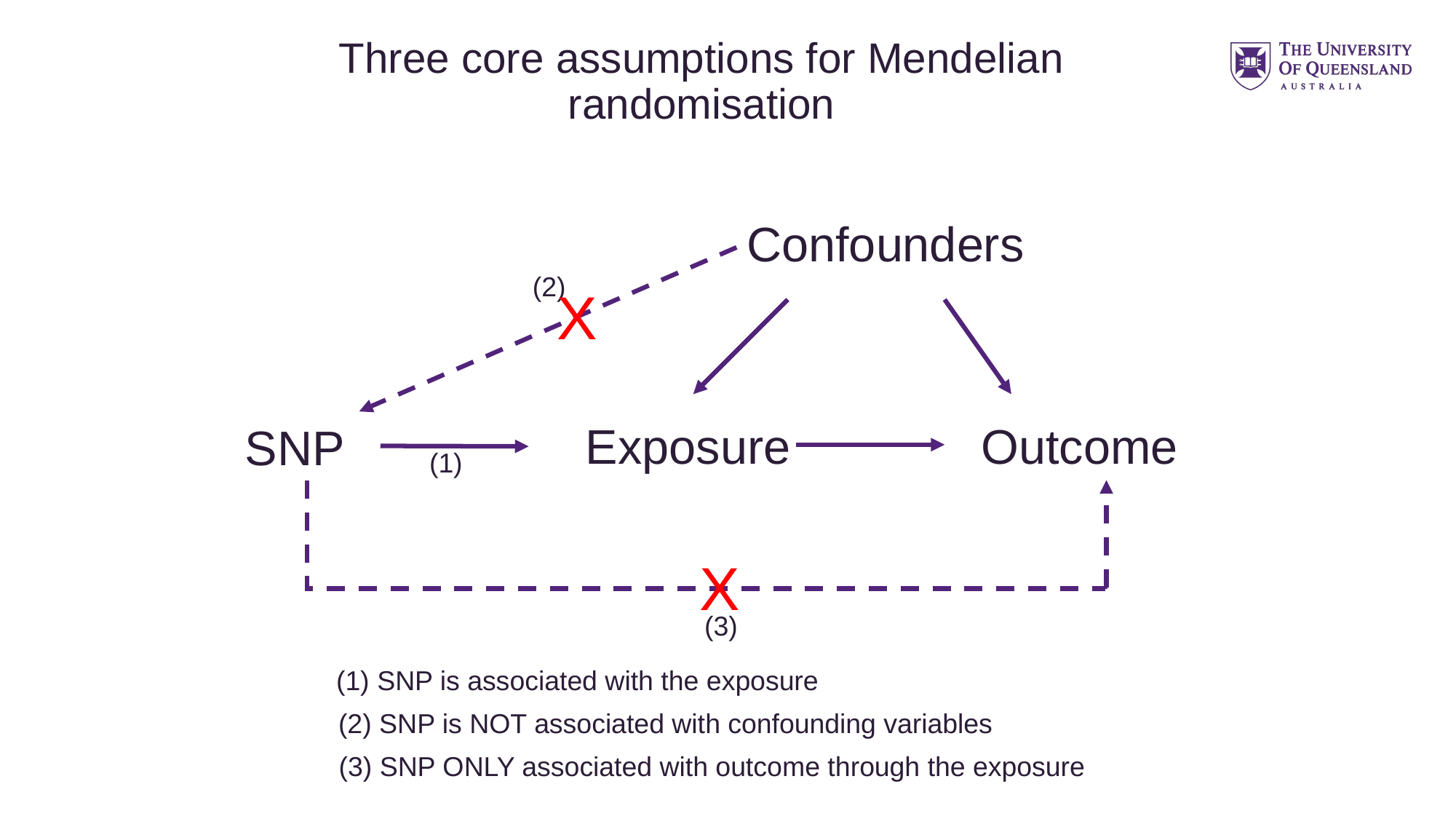

# Three core assumptions for Mendelian randomisation
Confounders
(2)
X
Exposure
Outcome
SNP
(1)
X
(3)
(1) SNP is associated with the exposure
(2) SNP is NOT associated with confounding variables
(3) SNP ONLY associated with outcome through the exposure